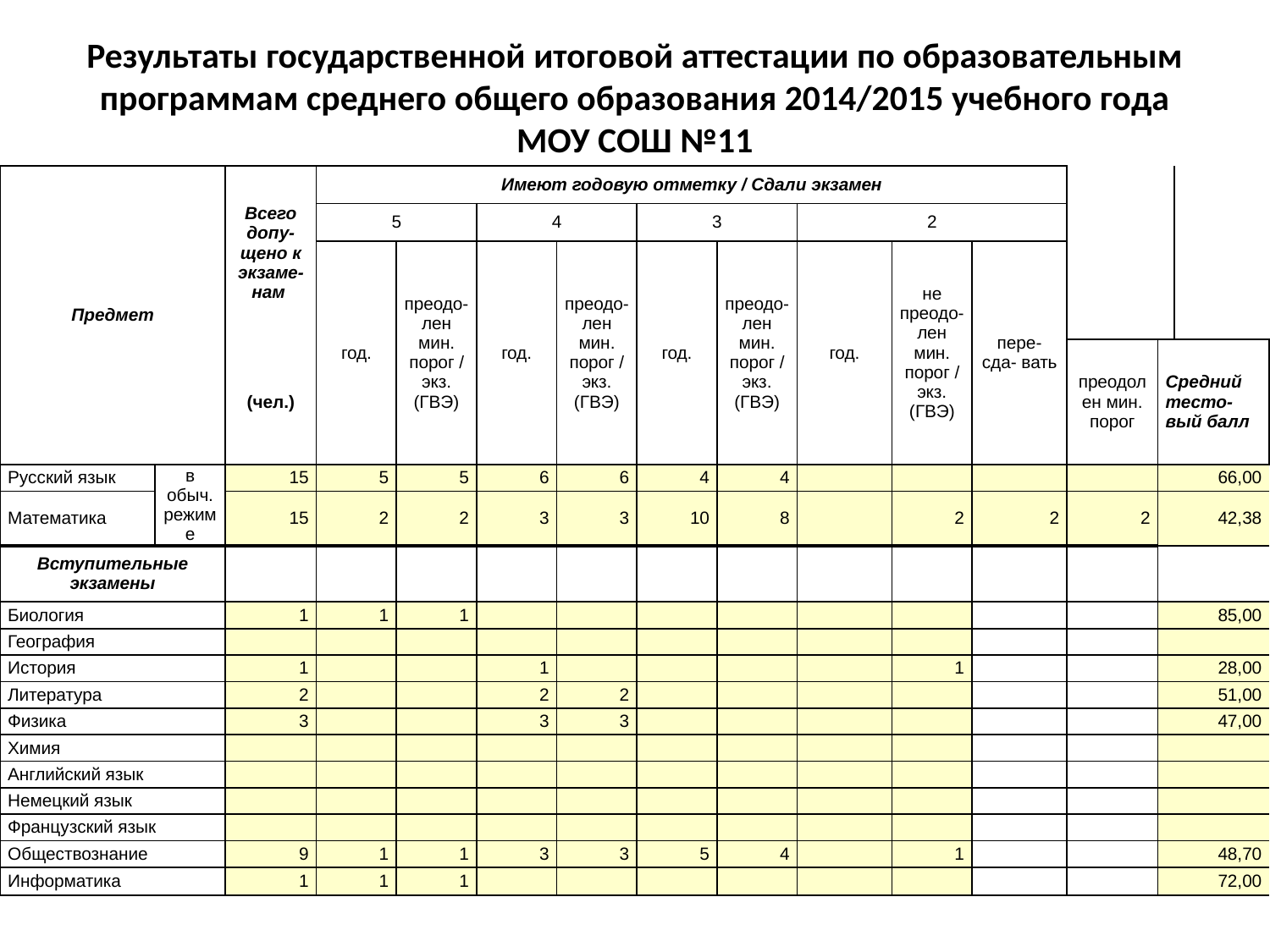

# Результаты государственной итоговой аттестации по образовательным программам среднего общего образования 2014/2015 учебного года МОУ СОШ №11
| Предмет |  | Всего допу- щено к экзаме- нам | Имеют годовую отметку / Сдали экзамен |  |  |  |  |  |  |  |  |  |  |  |
| --- | --- | --- | --- | --- | --- | --- | --- | --- | --- | --- | --- | --- | --- | --- |
|  |  |  | 5 |  | 4 |  | 3 |  | 2 |  |  |  |  |  |
|  |  |  | год. | преодо-лен мин. порог / экз.(ГВЭ) | год. | преодо-лен мин. порог / экз.(ГВЭ) | год. | преодо-лен мин. порог / экз.(ГВЭ) | год. | не преодо-лен мин. порог / экз.(ГВЭ) | пере-сда- вать |  |  |  |
|  |  | (чел.) |  |  |  |  |  |  |  |  |  | преодолен мин. порог | Средний тесто- вый балл |  |
| Русский язык | в обыч. режиме | 15 | 5 | 5 | 6 | 6 | 4 | 4 |  |  |  |  | 66,00 |  |
| Математика |  | 15 | 2 | 2 | 3 | 3 | 10 | 8 |  | 2 | 2 | 2 | 42,38 |  |
| Вступительные экзамены |  |  |  |  |  |  |  |  |  |  |  |  |  |  |
| Биология |  | 1 | 1 | 1 |  |  |  |  |  |  |  |  | 85,00 |  |
| География |  |  |  |  |  |  |  |  |  |  |  |  |  |  |
| История |  | 1 |  |  | 1 |  |  |  |  | 1 |  |  | 28,00 |  |
| Литература |  | 2 |  |  | 2 | 2 |  |  |  |  |  |  | 51,00 |  |
| Физика |  | 3 |  |  | 3 | 3 |  |  |  |  |  |  | 47,00 |  |
| Химия |  |  |  |  |  |  |  |  |  |  |  |  |  |  |
| Английский язык |  |  |  |  |  |  |  |  |  |  |  |  |  |  |
| Немецкий язык |  |  |  |  |  |  |  |  |  |  |  |  |  |  |
| Французский язык |  |  |  |  |  |  |  |  |  |  |  |  |  |  |
| Обществознание |  | 9 | 1 | 1 | 3 | 3 | 5 | 4 |  | 1 |  |  | 48,70 |  |
| Информатика |  | 1 | 1 | 1 |  |  |  |  |  |  |  |  | 72,00 |  |